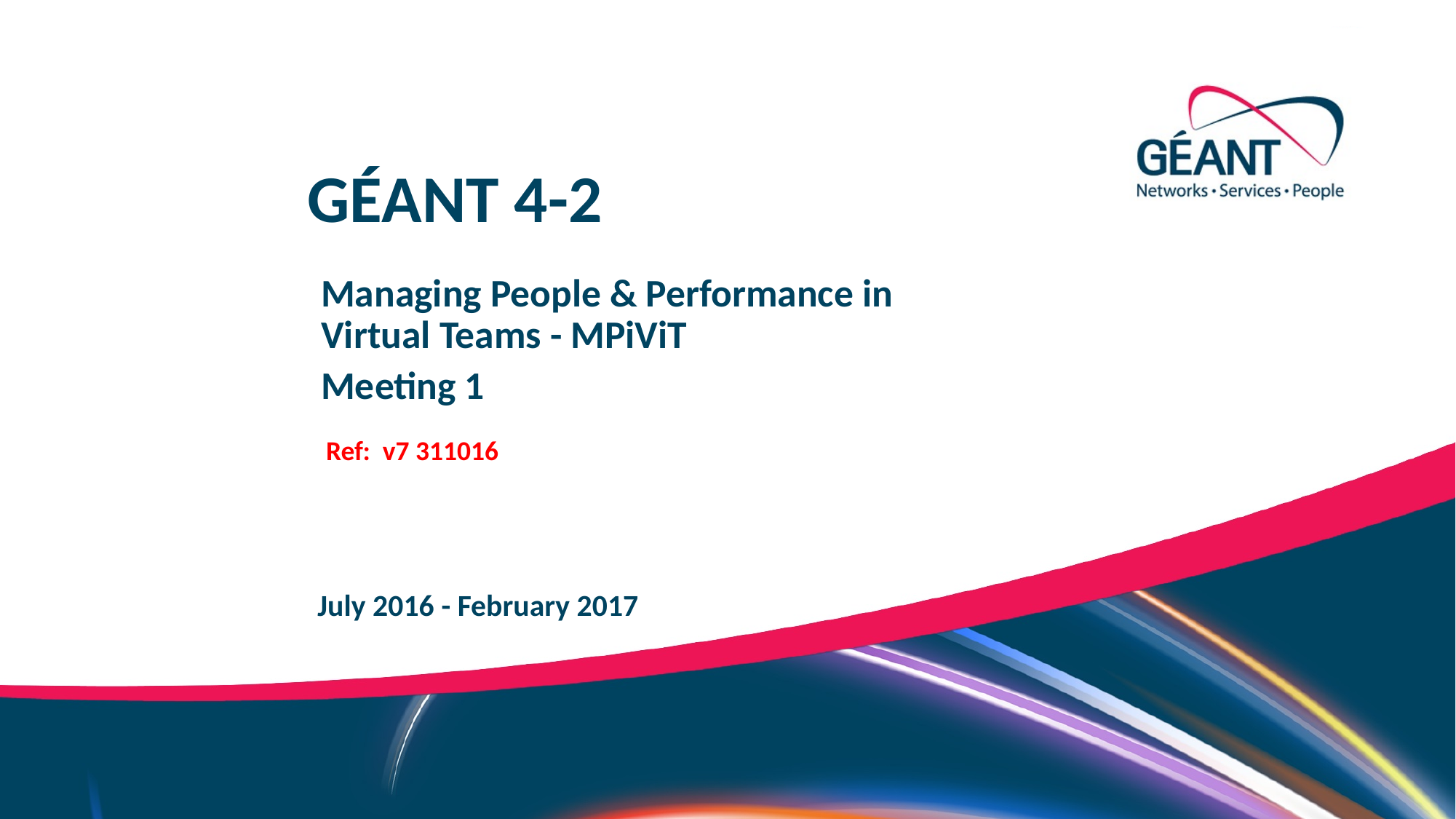

GÉANT 4-2
Managing People & Performance in Virtual Teams - MPiViT
Meeting 1

Ref:  v7 311016
July 2016 - February 2017